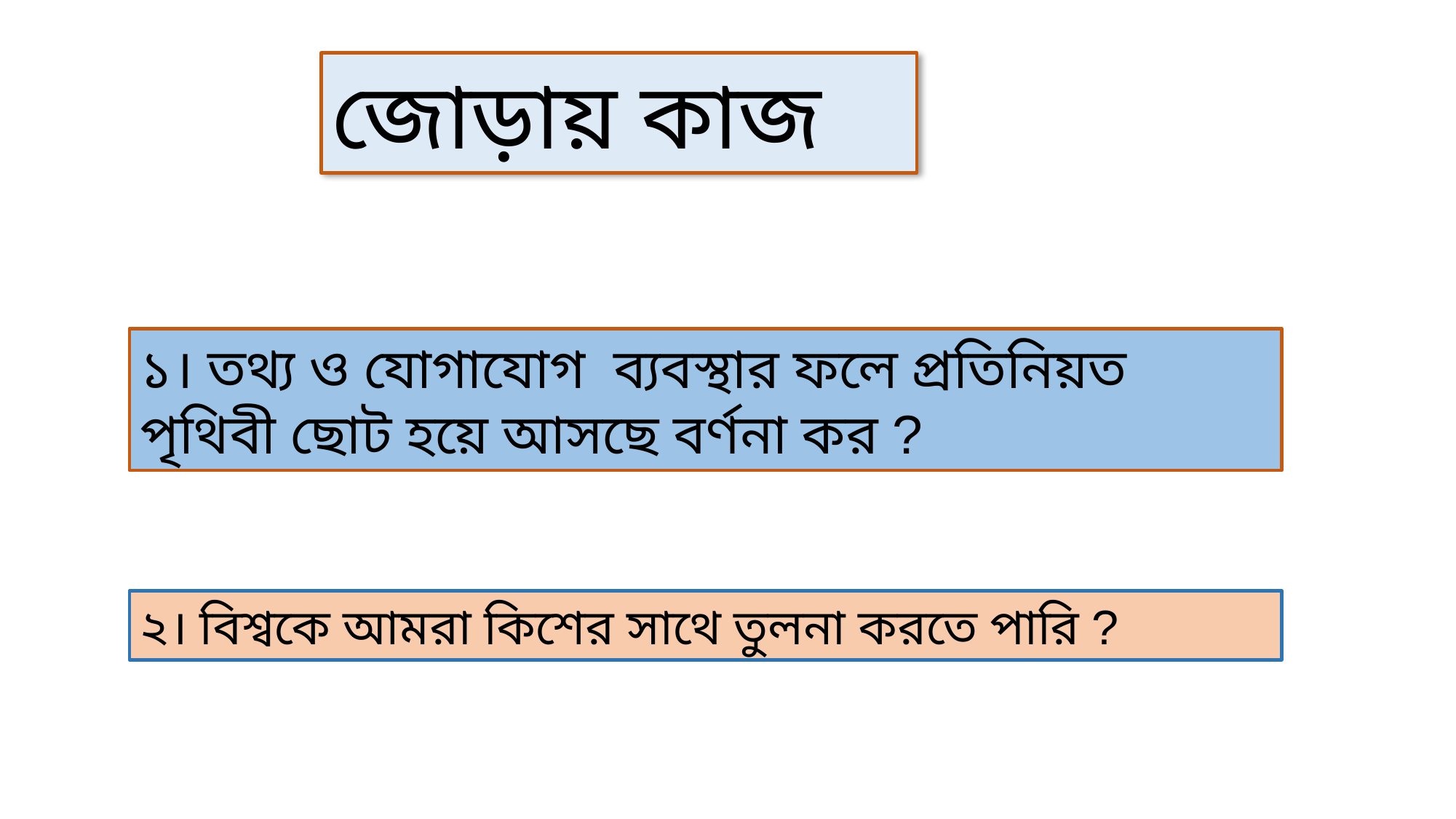

জোড়ায় কাজ
১। তথ্য ও যোগাযোগ  ব্যবস্থার ফলে প্রতিনিয়ত পৃথিবী ছোট হয়ে আসছে বর্ণনা কর ?
২। বিশ্বকে আমরা কিশের সাথে তুলনা করতে পারি ?